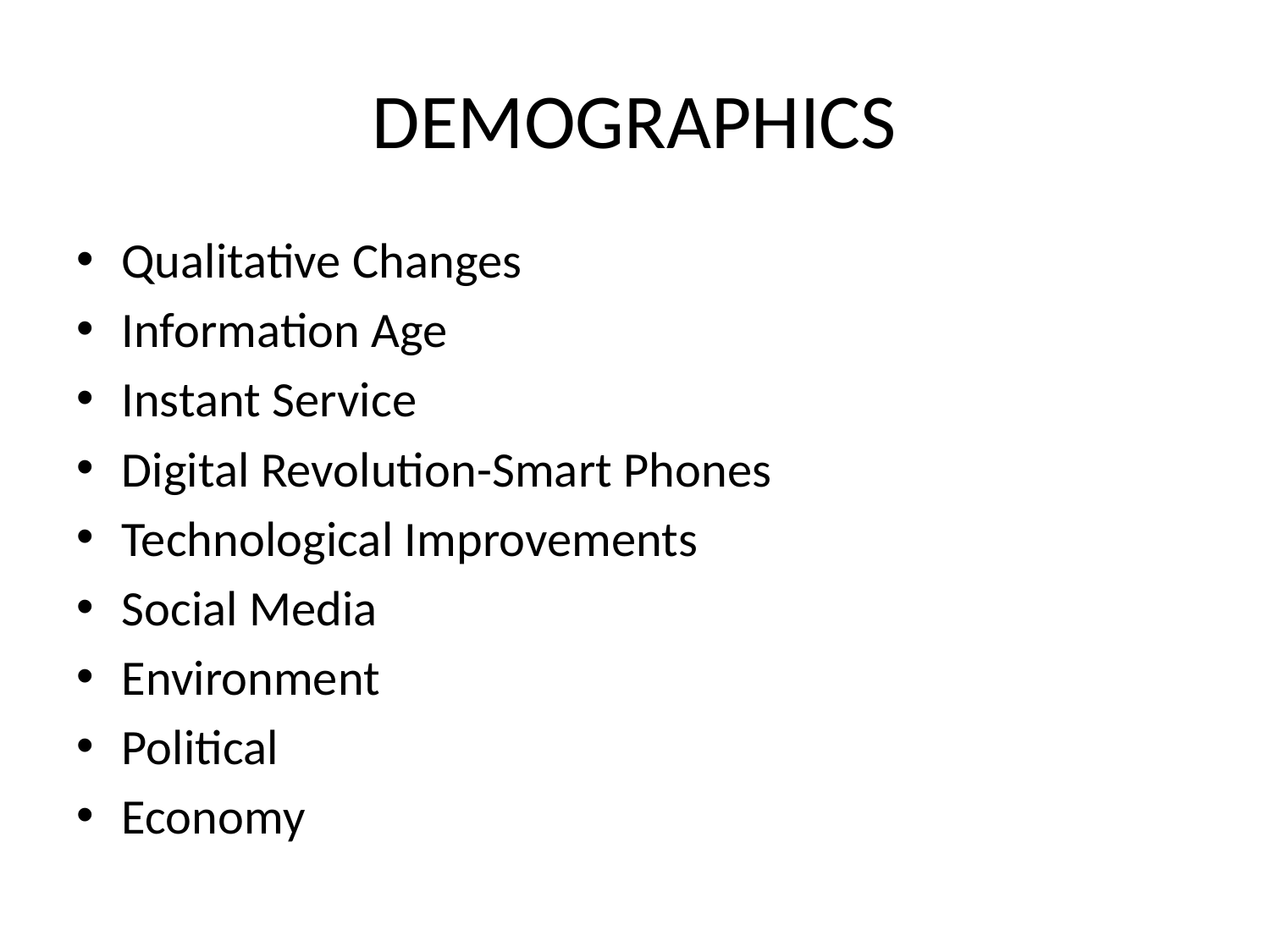

# DEMOGRAPHICS
Qualitative Changes
Information Age
Instant Service
Digital Revolution-Smart Phones
Technological Improvements
Social Media
Environment
Political
Economy